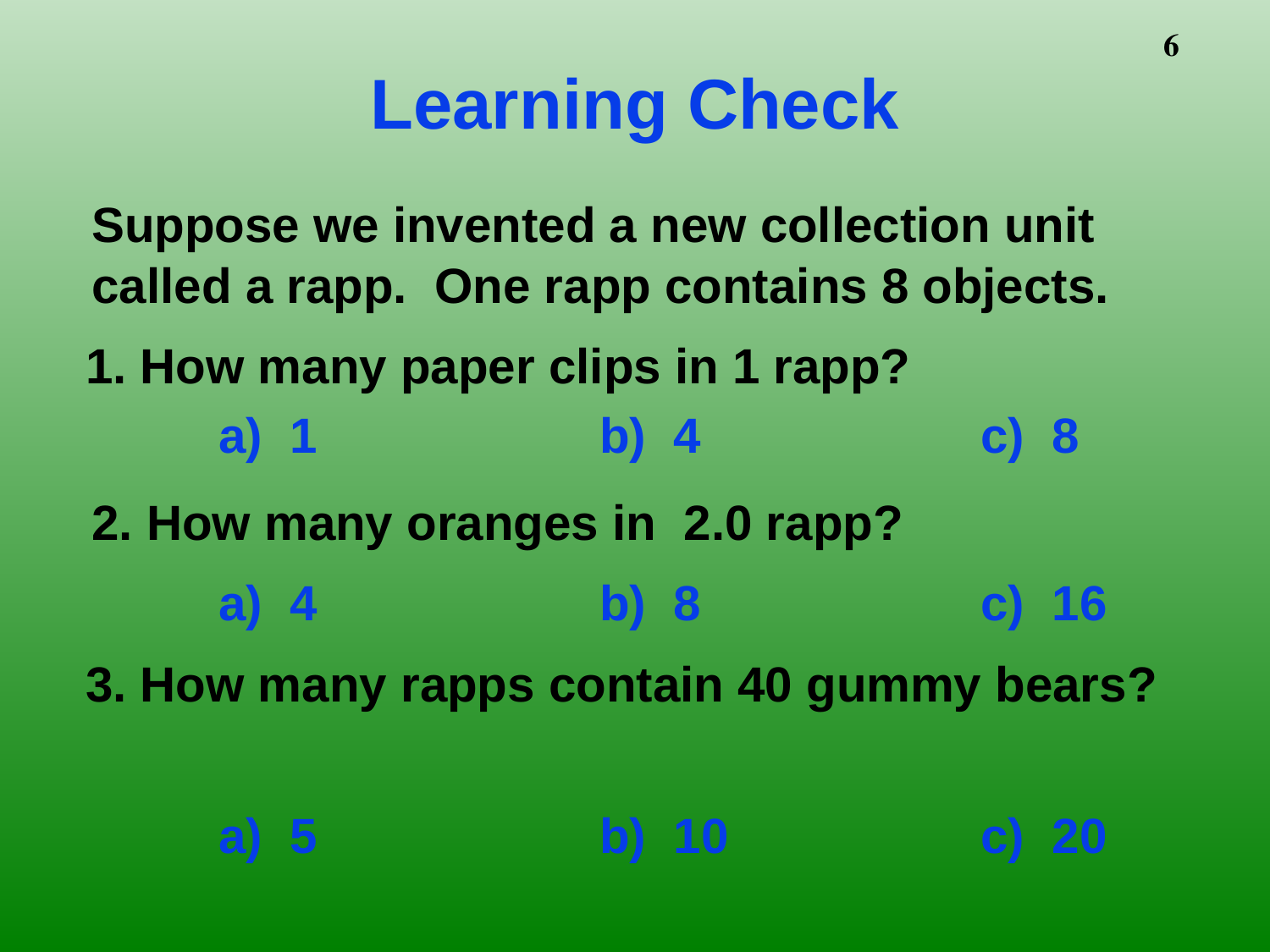

# Learning Check
	Suppose we invented a new collection unit called a rapp.  One rapp contains 8 objects.
   1. How many paper clips in 1 rapp?
		a)  1			b)  4			c)  8
	2. How many oranges in  2.0 rapp?
  		a)  4			b)  8			c)  16
   3. How many rapps contain 40 gummy bears?
		a)  5			b)  10		c)  20